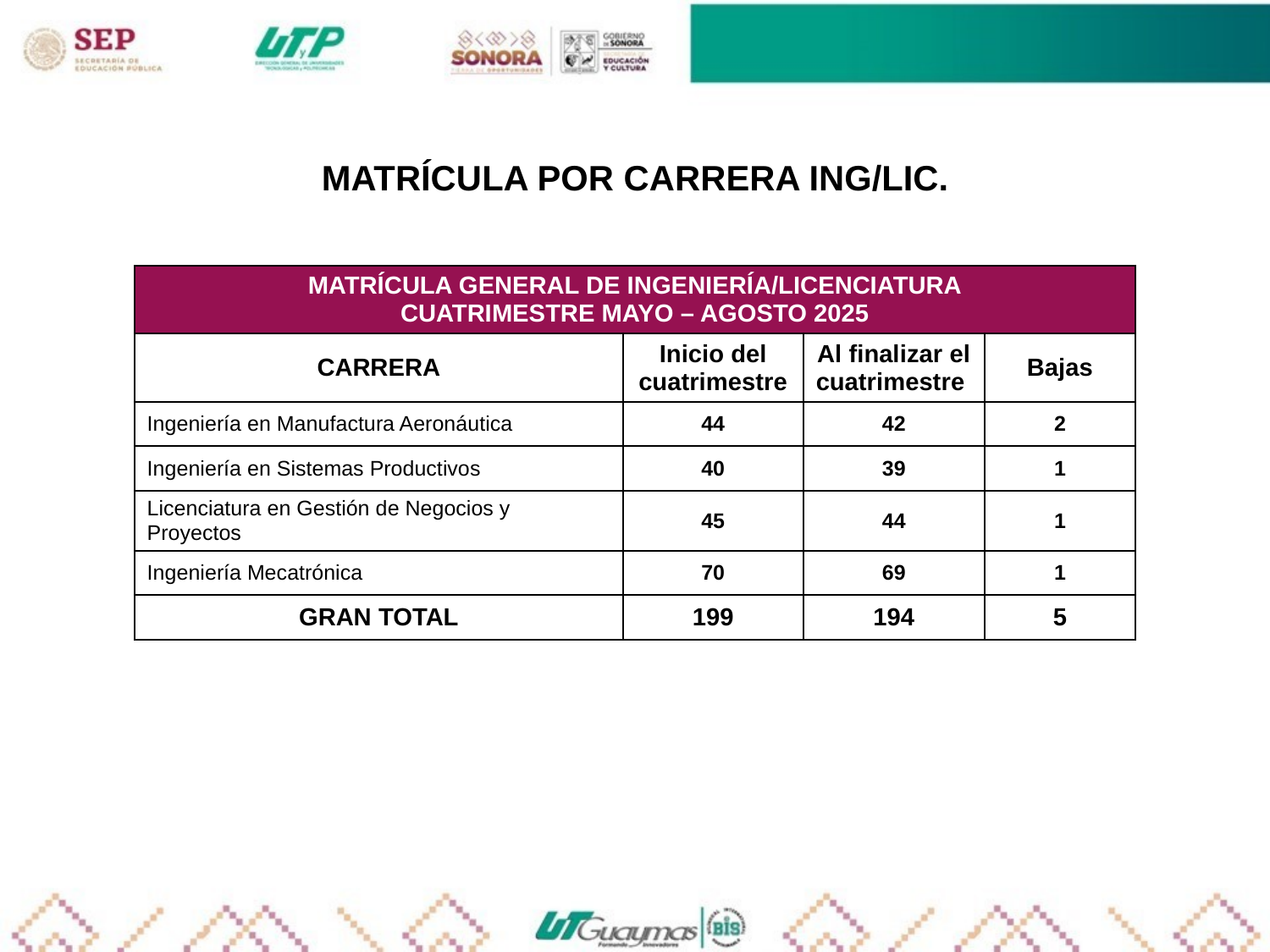

MATRÍCULA POR CARRERA ING/LIC.
| MATRÍCULA GENERAL DE INGENIERÍA/LICENCIATURA CUATRIMESTRE MAYO – AGOSTO 2025 |  |  |  |
| --- | --- | --- | --- |
| CARRERA | Inicio del cuatrimestre | Al finalizar el cuatrimestre | Bajas |
| Ingeniería en Manufactura Aeronáutica | 44 | 42 | 2 |
| Ingeniería en Sistemas Productivos | 40 | 39 | 1 |
| Licenciatura en Gestión de Negocios y Proyectos | 45 | 44 | 1 |
| Ingeniería Mecatrónica | 70 | 69 | 1 |
| GRAN TOTAL | 199 | 194 | 5 |